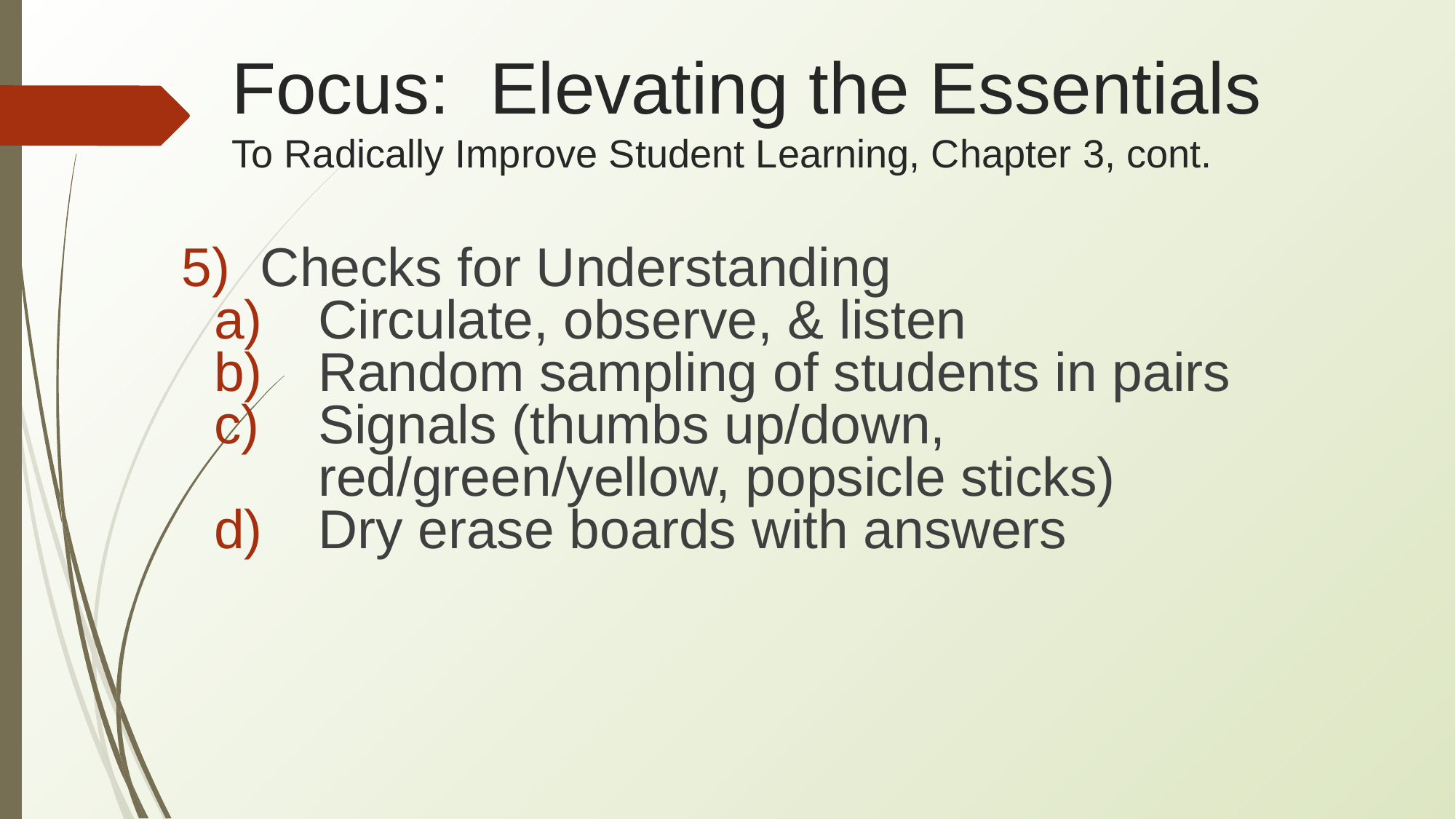

# Focus:  Elevating the Essentials
To Radically Improve Student Learning, Chapter 3, cont.

5)  Checks for Understanding
Circulate, observe, & listen
Random sampling of students in pairs
Signals (thumbs up/down, red/green/yellow, popsicle sticks)
Dry erase boards with answers